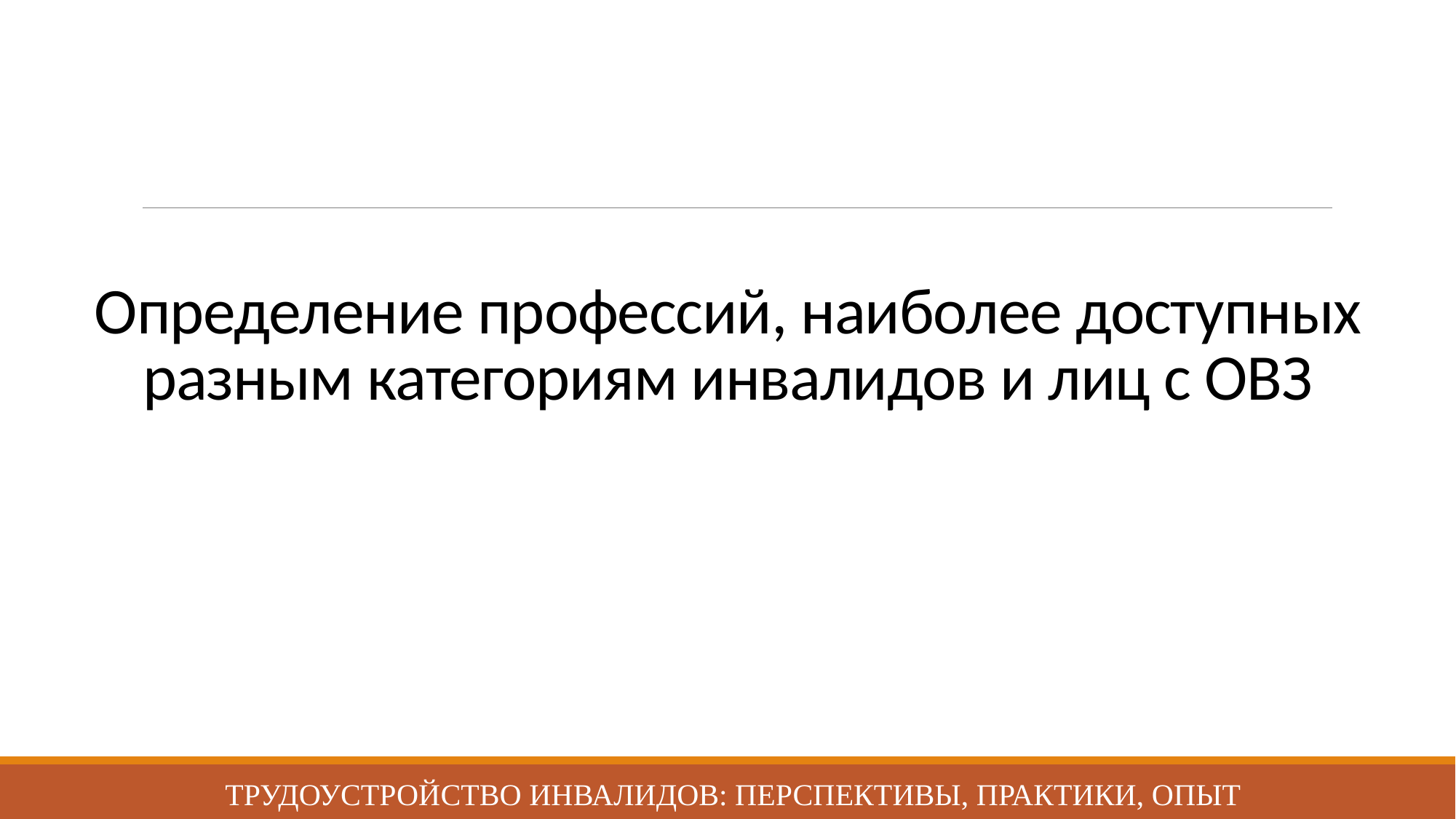

# Определение профессий, наиболее доступных разным категориям инвалидов и лиц с ОВЗ
Трудоустройство инвалидов: перспективы, практики, опыт